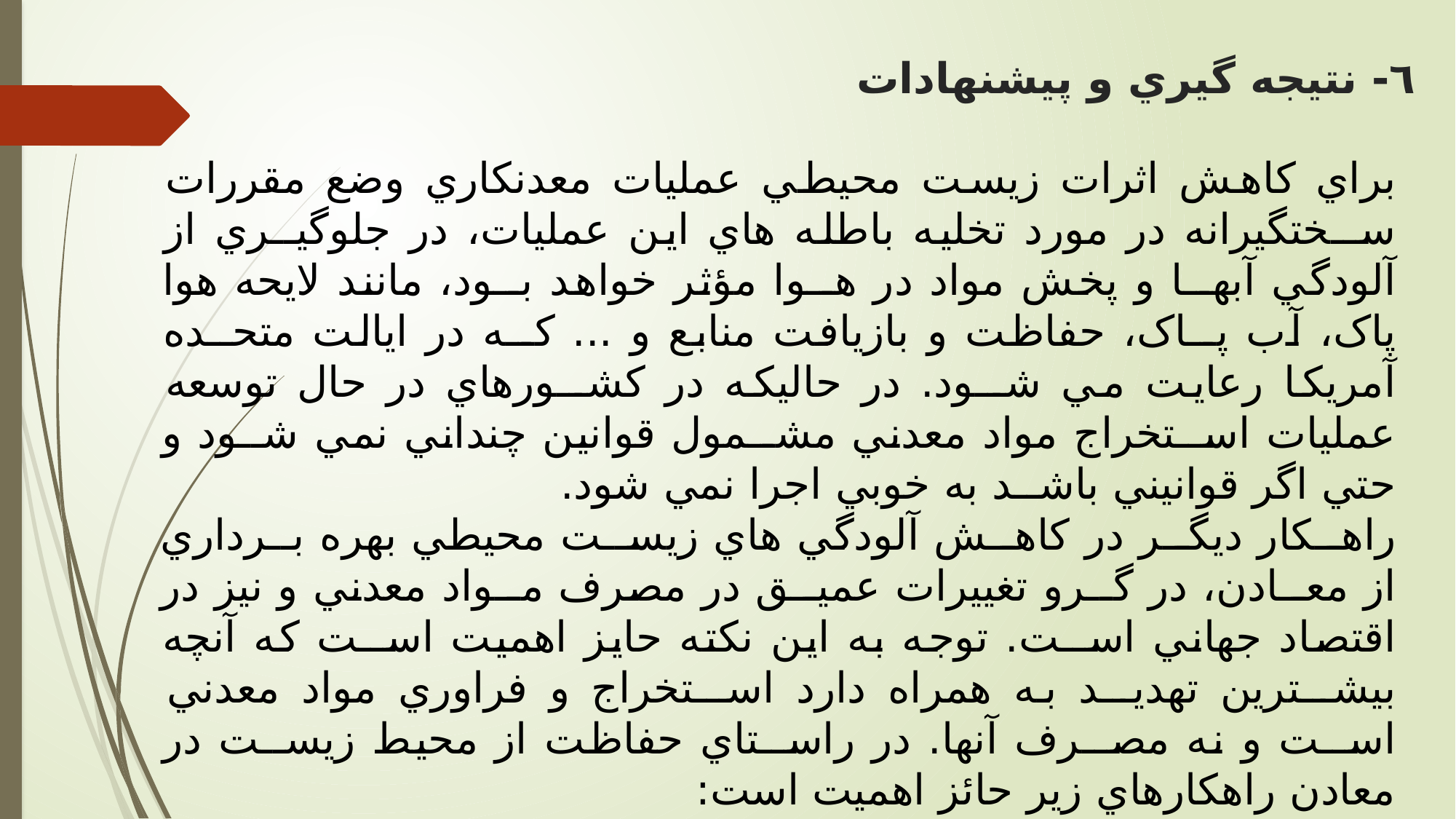

# ٦- نتيجه گيري و پيشنهادات
براي کاهش اثرات زيست محيطي عمليات معدنکاري وضع مقررات ســختگيرانه در مورد تخليه باطله هاي اين عمليات، در جلوگيــري از آلودگي آبهــا و پخش مواد در هــوا مؤثر خواهد بــود، مانند لايحه هوا پاک، آب پــاک، حفاظت و بازيافت منابع و ... کــه در ايالت متحــده آمريکا رعايت مي شــود. در حاليکه در کشــورهاي در حال توسعه عمليات اســتخراج مواد معدني مشــمول قوانين چنداني نمي شــود و حتي اگر قوانيني باشــد به خوبي اجرا نمي شود.
راهــکار ديگــر در کاهــش آلودگي هاي زيســت محيطي بهره بــرداري از معــادن، در گــرو تغييرات عميــق در مصرف مــواد معدني و نيز در اقتصاد جهاني اســت. توجه به اين نکته حايز اهميت اســت که آنچه بيشــترين تهديــد به همراه دارد اســتخراج و فراوري مواد معدني اســت و نه مصــرف آنها. در راســتاي حفاظت از محيط زيســت در معادن راهکارهاي زير حائز اهميت است: